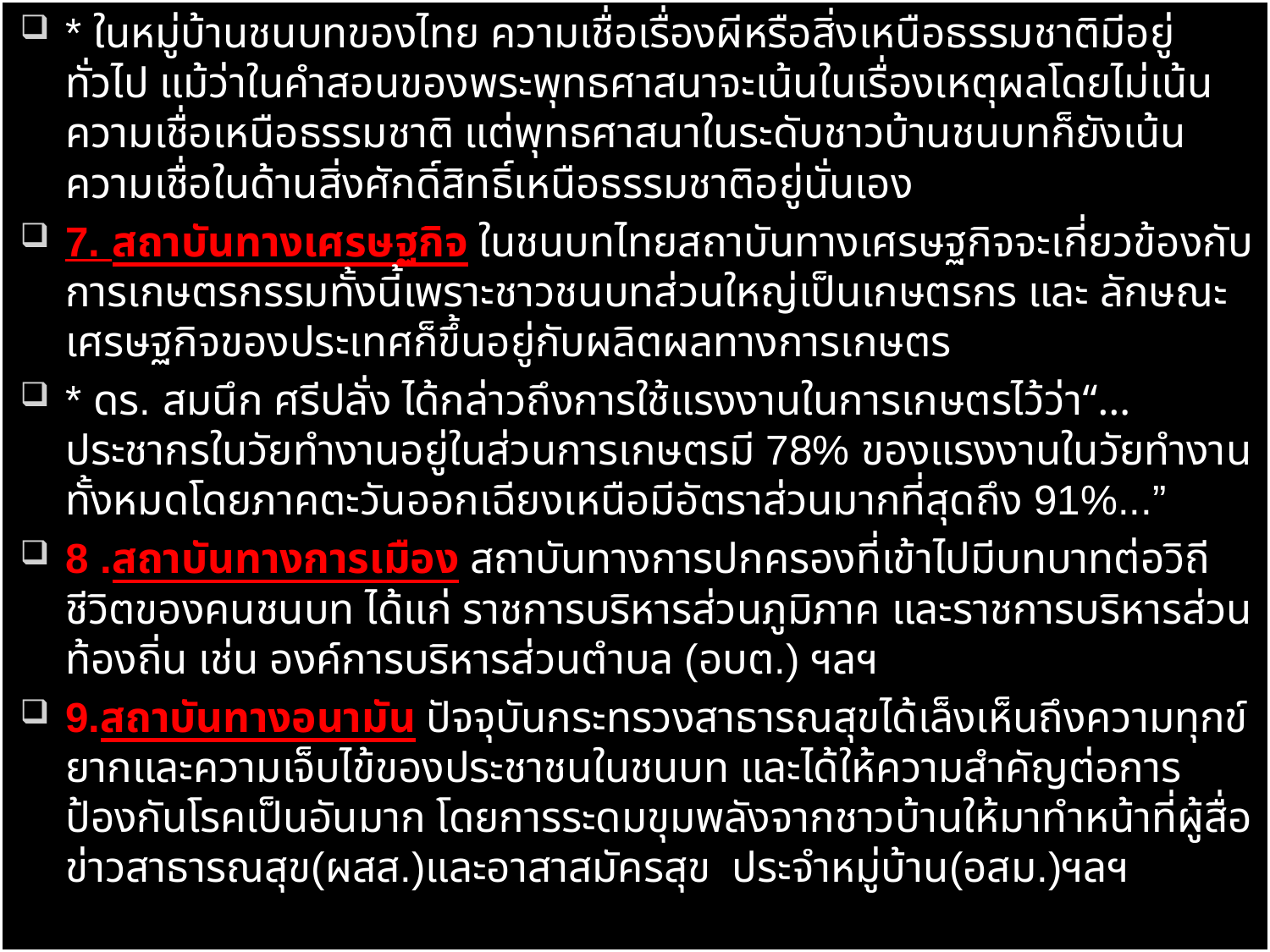

* ในหมู่บ้านชนบทของไทย ความเชื่อเรื่องผีหรือสิ่งเหนือธรรมชาติมีอยู่ทั่วไป แม้ว่าในคำสอนของพระพุทธศาสนาจะเน้นในเรื่องเหตุผลโดยไม่เน้นความเชื่อเหนือธรรมชาติ แต่พุทธศาสนาในระดับชาวบ้านชนบทก็ยังเน้นความเชื่อในด้านสิ่งศักดิ์สิทธิ์เหนือธรรมชาติอยู่นั่นเอง
7. สถาบันทางเศรษฐกิจ ในชนบทไทยสถาบันทางเศรษฐกิจจะเกี่ยวข้องกับการเกษตรกรรมทั้งนี้เพราะชาวชนบทส่วนใหญ่เป็นเกษตรกร และ ลักษณะเศรษฐกิจของประเทศก็ขึ้นอยู่กับผลิตผลทางการเกษตร
* ดร. สมนึก ศรีปลั่ง ได้กล่าวถึงการใช้แรงงานในการเกษตรไว้ว่า“…ประชากรในวัยทำงานอยู่ในส่วนการเกษตรมี 78% ของแรงงานในวัยทำงานทั้งหมดโดยภาคตะวันออกเฉียงเหนือมีอัตราส่วนมากที่สุดถึง 91%...”
8 .สถาบันทางการเมือง สถาบันทางการปกครองที่เข้าไปมีบทบาทต่อวิถีชีวิตของคนชนบท ได้แก่ ราชการบริหารส่วนภูมิภาค และราชการบริหารส่วนท้องถิ่น เช่น องค์การบริหารส่วนตำบล (อบต.) ฯลฯ
9.สถาบันทางอนามัน ปัจจุบันกระทรวงสาธารณสุขได้เล็งเห็นถึงความทุกข์ยากและความเจ็บไข้ของประชาชนในชนบท และได้ให้ความสำคัญต่อการป้องกันโรคเป็นอันมาก โดยการระดมขุมพลังจากชาวบ้านให้มาทำหน้าที่ผู้สื่อข่าวสาธารณสุข(ผสส.)และอาสาสมัครสุข  ประจำหมู่บ้าน(อสม.)ฯลฯ